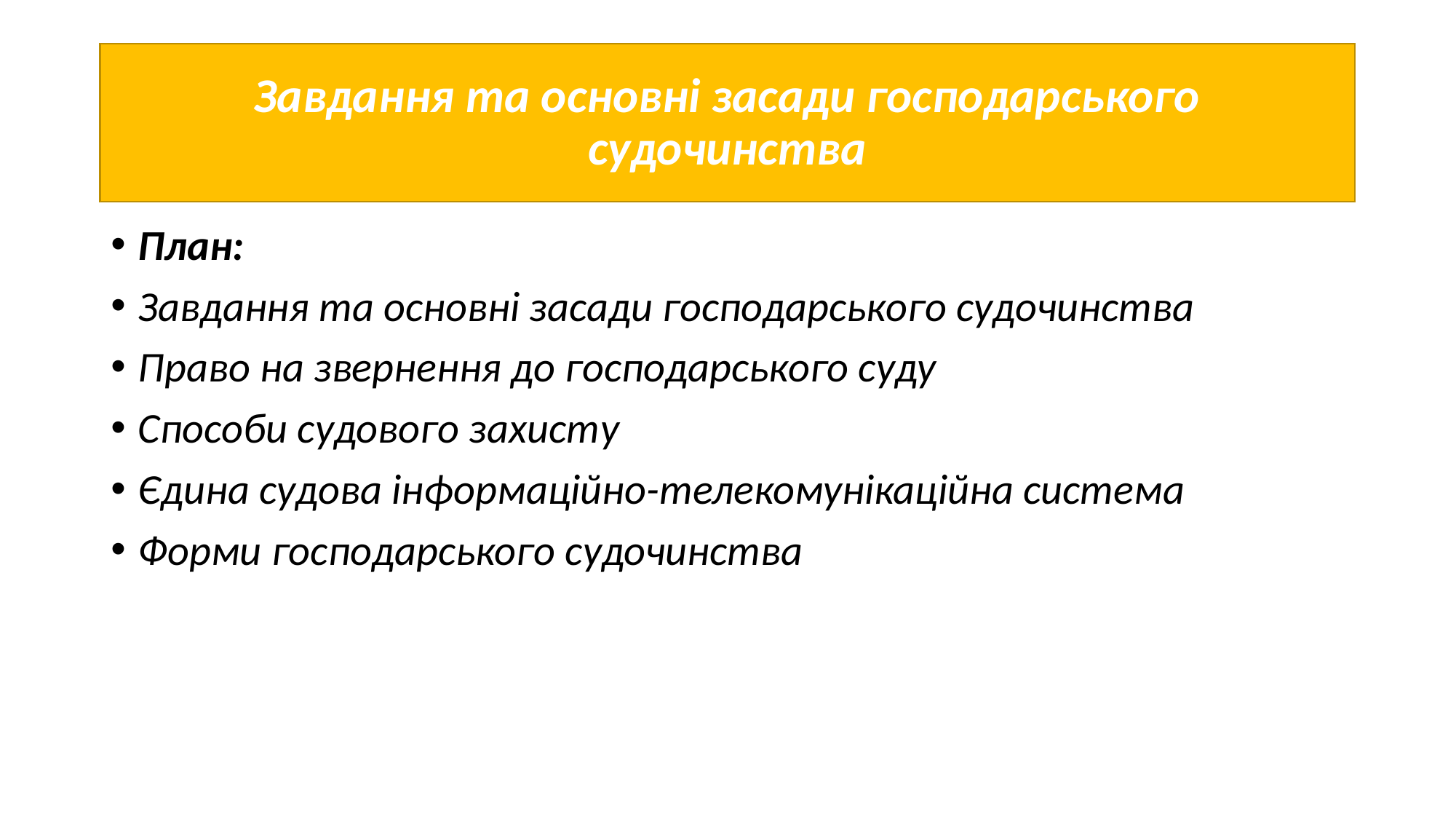

# Завдання та основні засади господарського судочинства
План:
Завдання та основні засади господарського судочинства
Право на звернення до господарського суду
Способи судового захисту
Єдина судова інформаційно-телекомунікаційна система
Форми господарського судочинства